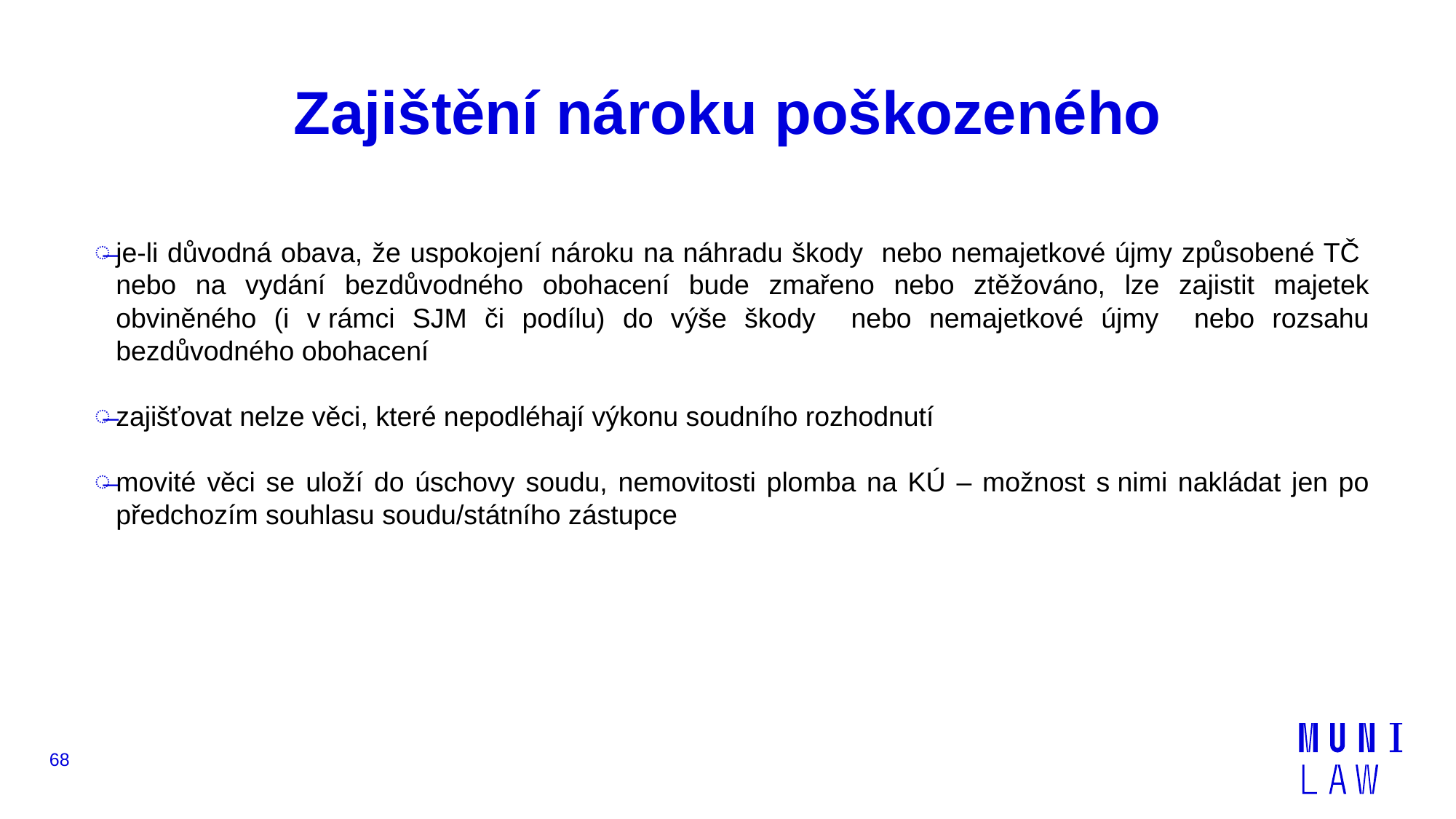

# Zajištění nároku poškozeného

je-li důvodná obava, že uspokojení nároku na náhradu škody  nebo nemajetkové újmy způsobené TČ  nebo na vydání bezdůvodného obohacení bude zmařeno nebo ztěžováno, lze zajistit majetek obviněného (i v rámci SJM či podílu) do výše škody  nebo nemajetkové újmy  nebo rozsahu bezdůvodného obohacení

zajišťovat nelze věci, které nepodléhají výkonu soudního rozhodnutí

movité věci se uloží do úschovy soudu, nemovitosti plomba na KÚ – možnost s nimi nakládat jen po předchozím souhlasu soudu/státního zástupce

68